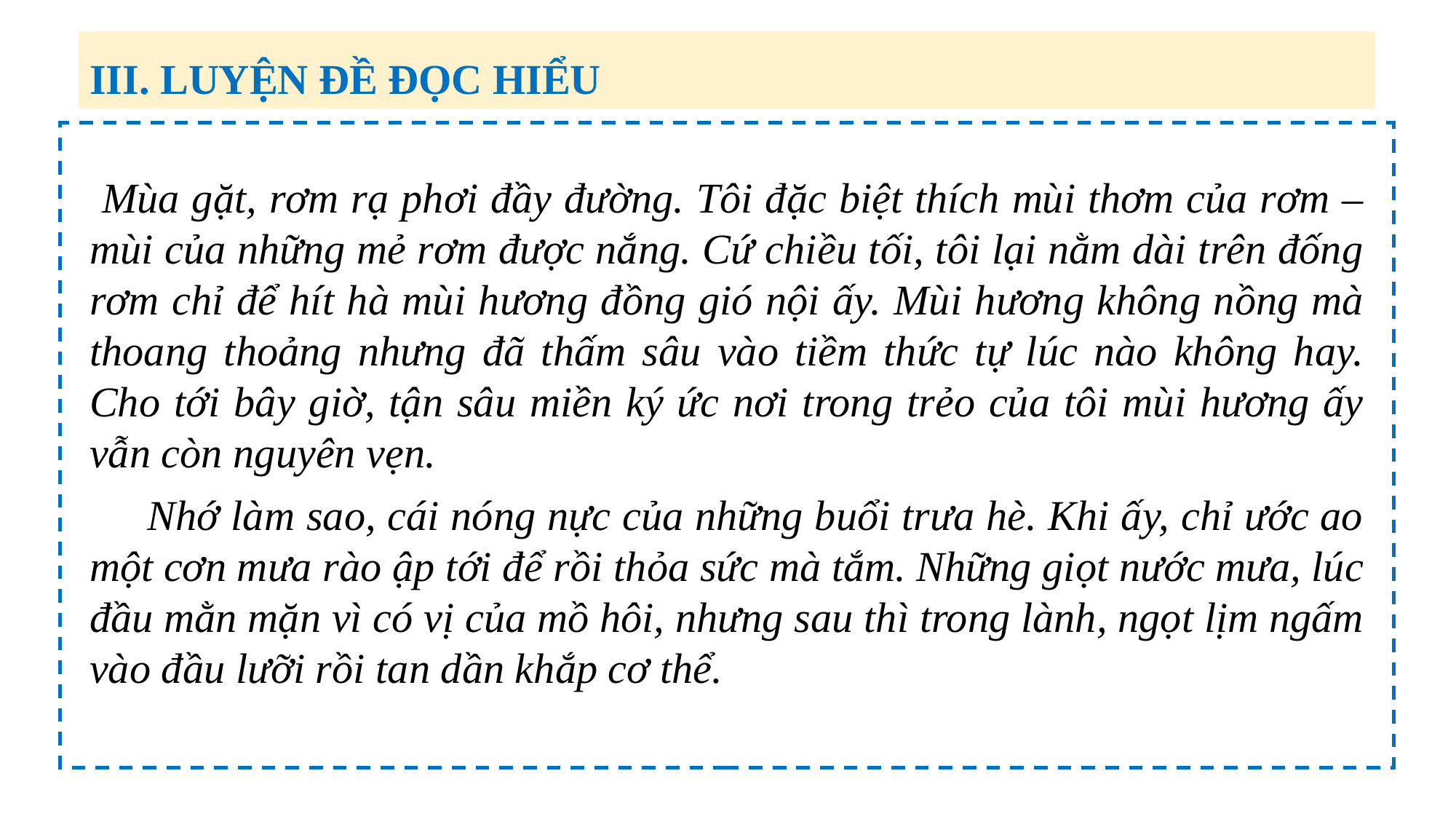

III. LUYỆN ĐỀ ĐỌC HIỂU

 Mùa gặt, rơm rạ phơi đầy đường. Tôi đặc biệt thích mùi thơm của rơm – mùi của những mẻ rơm được nắng. Cứ chiều tối, tôi lại nằm dài trên đống rơm chỉ để hít hà mùi hương đồng gió nội ấy. Mùi hương không nồng mà thoang thoảng nhưng đã thấm sâu vào tiềm thức tự lúc nào không hay. Cho tới bây giờ, tận sâu miền ký ức nơi trong trẻo của tôi mùi hương ấy vẫn còn nguyên vẹn.
     Nhớ làm sao, cái nóng nực của những buổi trưa hè. Khi ấy, chỉ ước ao một cơn mưa rào ập tới để rồi thỏa sức mà tắm. Những giọt nước mưa, lúc đầu mằn mặn vì có vị của mồ hôi, nhưng sau thì trong lành, ngọt lịm ngấm vào đầu lưỡi rồi tan dần khắp cơ thể.